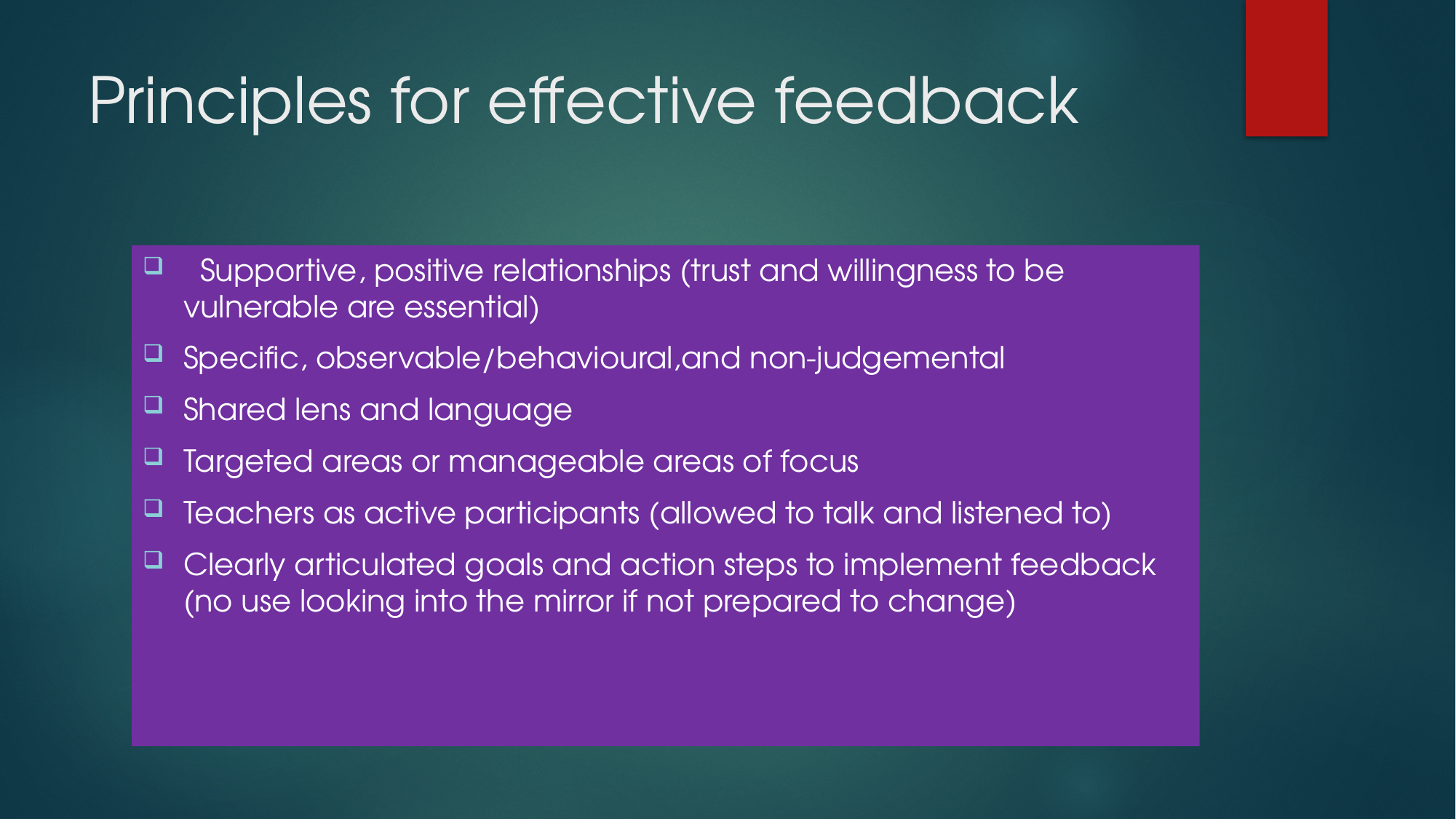

# Principles for effective feedback
  Supportive, positive relationships (trust and willingness to be vulnerable are essential)
Specific, observable/behavioural,and non-judgemental
Shared lens and language
Targeted areas or manageable areas of focus
Teachers as active participants (allowed to talk and listened to)
Clearly articulated goals and action steps to implement feedback (no use looking into the mirror if not prepared to change)